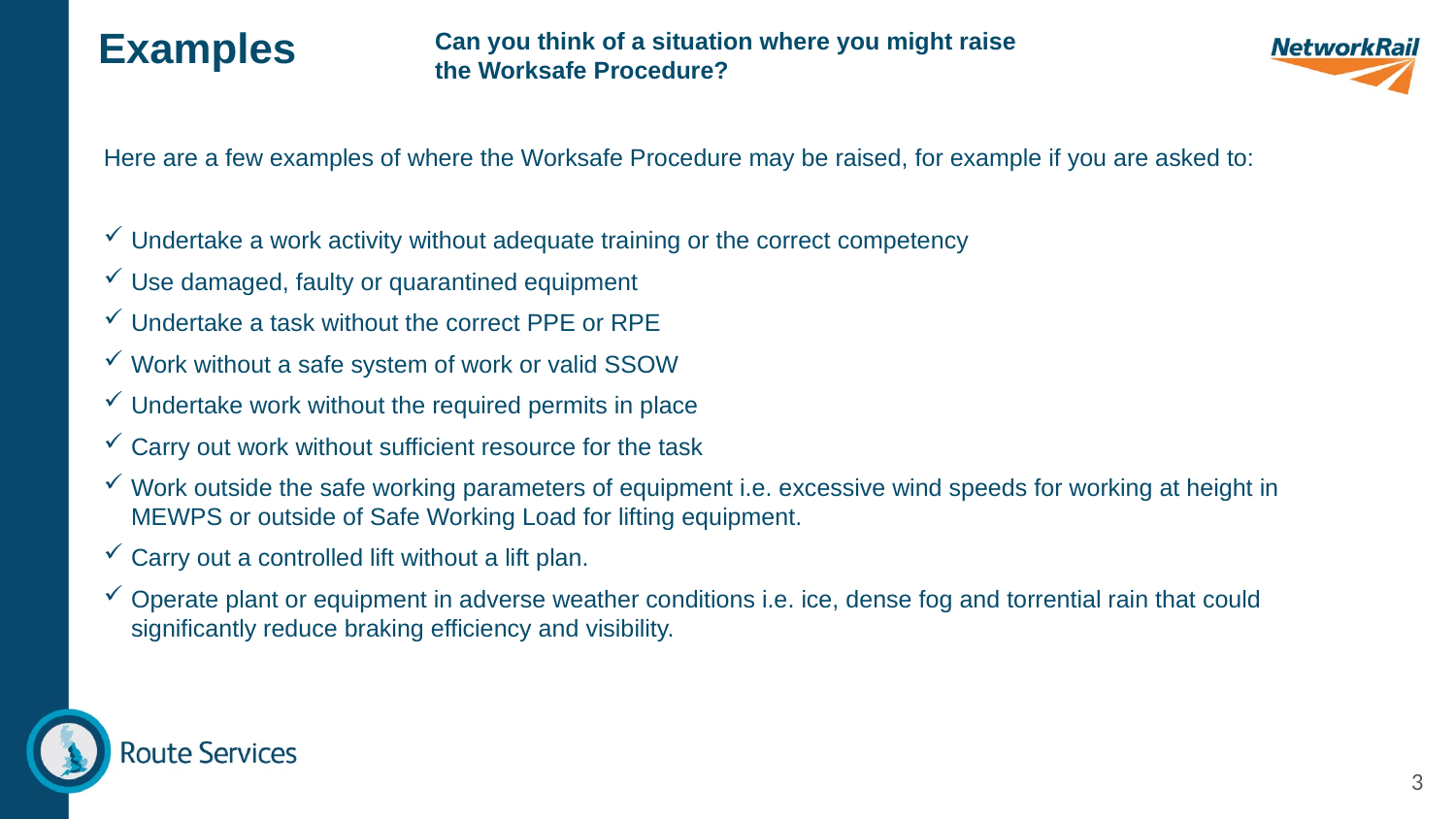

Can you think of a situation where you might raise the Worksafe Procedure?

Examples
Here are a few examples of where the Worksafe Procedure may be raised, for example if you are asked to:

Undertake a work activity without adequate training or the correct competency
Use damaged, faulty or quarantined equipment
Undertake a task without the correct PPE or RPE
Work without a safe system of work or valid SSOW
Undertake work without the required permits in place
Carry out work without sufficient resource for the task
Work outside the safe working parameters of equipment i.e. excessive wind speeds for working at height in MEWPS or outside of Safe Working Load for lifting equipment.
Carry out a controlled lift without a lift plan.
Operate plant or equipment in adverse weather conditions i.e. ice, dense fog and torrential rain that could significantly reduce braking efficiency and visibility.

3